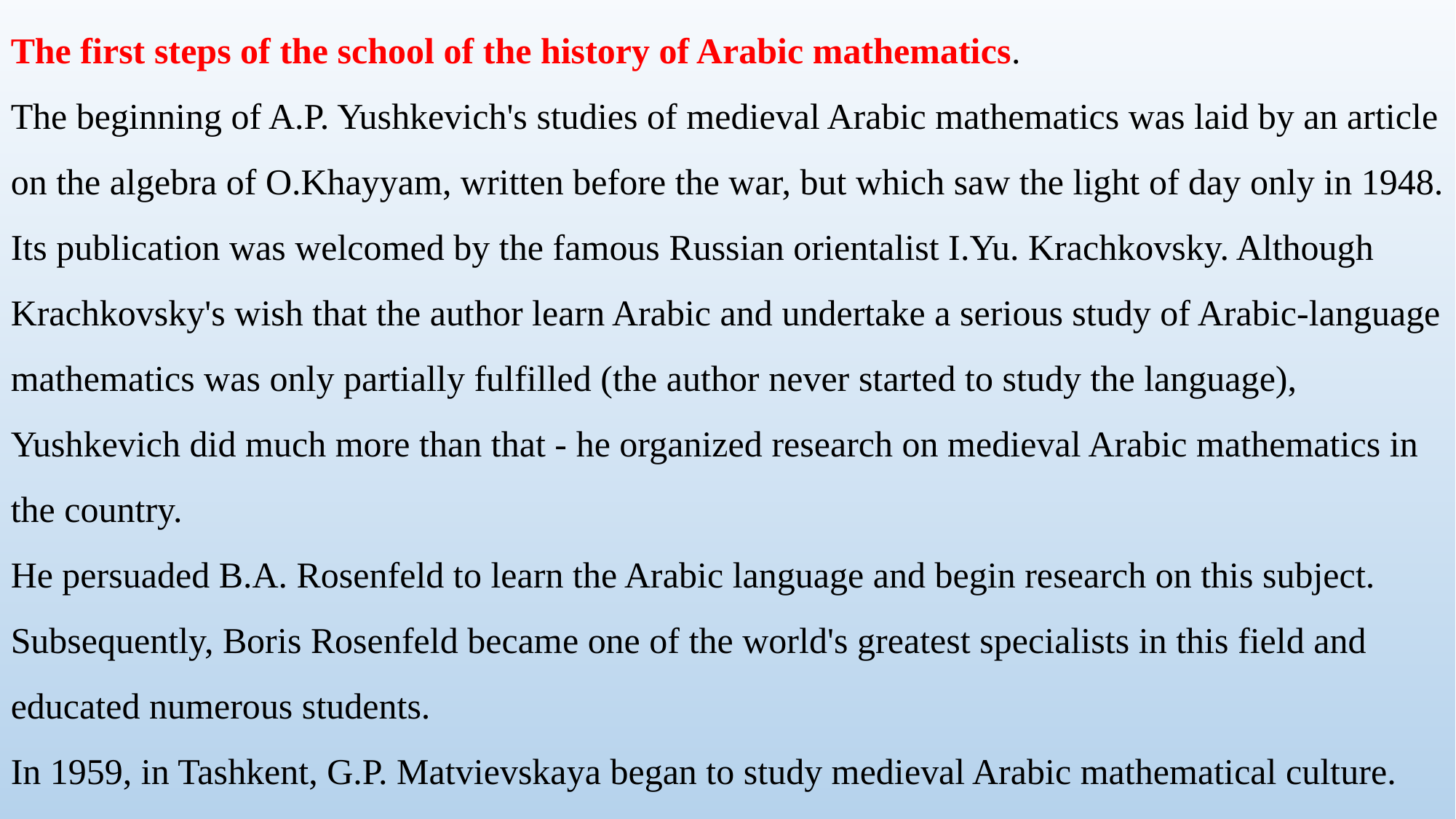

The first steps of the school of the history of Arabic mathematics.
The beginning of A.P. Yushkevich's studies of medieval Arabic mathematics was laid by an article on the algebra of O.Khayyam, written before the war, but which saw the light of day only in 1948.
Its publication was welcomed by the famous Russian orientalist I.Yu. Krachkovsky. Although Krachkovsky's wish that the author learn Arabic and undertake a serious study of Arabic-language mathematics was only partially fulfilled (the author never started to study the language), Yushkevich did much more than that - he organized research on medieval Arabic mathematics in the country.
He persuaded B.A. Rosenfeld to learn the Arabic language and begin research on this subject. Subsequently, Boris Rosenfeld became one of the world's greatest specialists in this field and educated numerous students.
In 1959, in Tashkent, G.P. Matvievskaya began to study medieval Arabic mathematical culture.